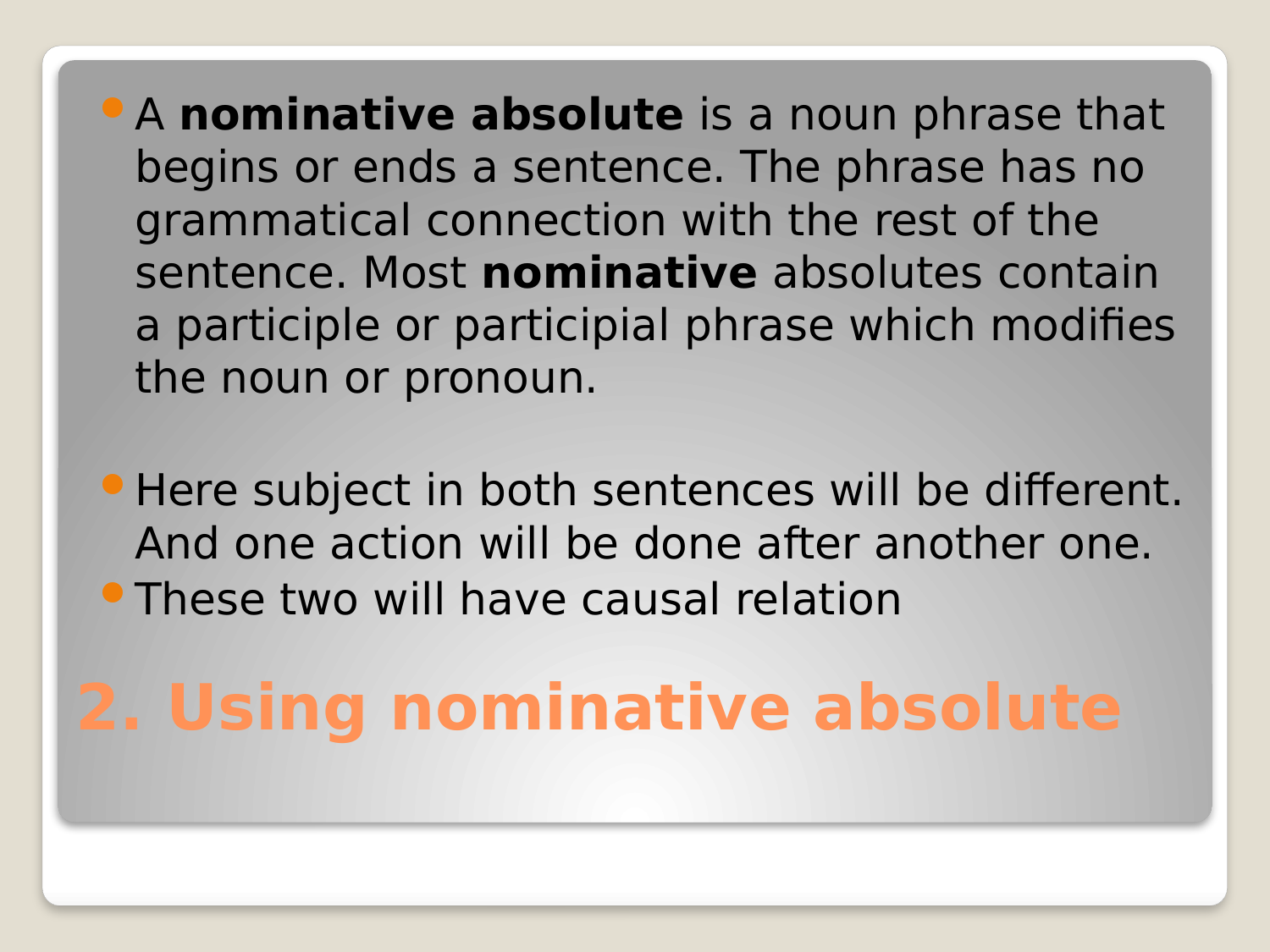

A nominative absolute is a noun phrase that begins or ends a sentence. The phrase has no grammatical connection with the rest of the sentence. Most nominative absolutes contain a participle or participial phrase which modifies the noun or pronoun.

Here subject in both sentences will be different. And one action will be done after another one.
These two will have causal relation

# 2. Using nominative absolute